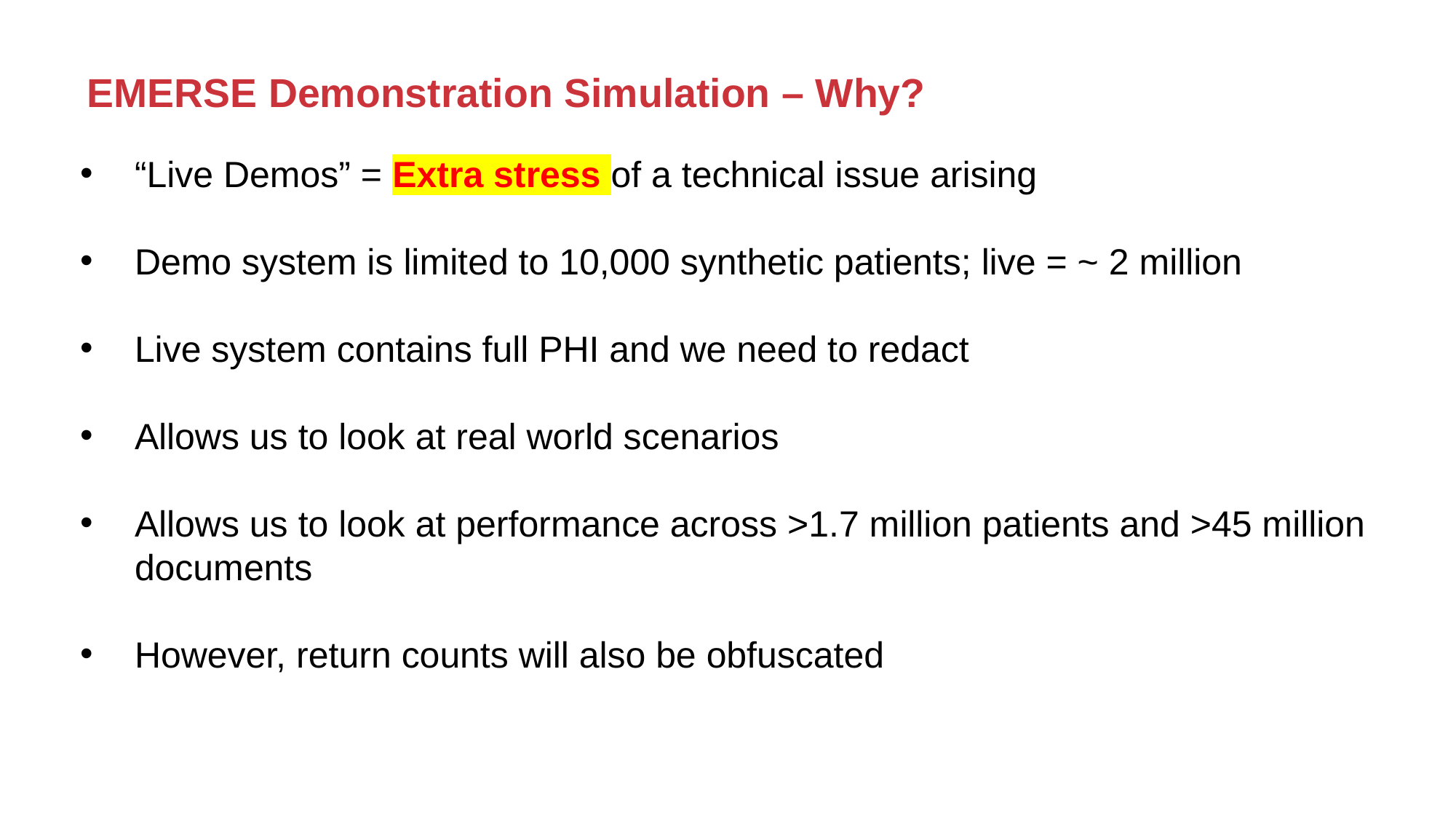

# EMERSE Demonstration Simulation – Why?
“Live Demos” = Extra stress of a technical issue arising

Demo system is limited to 10,000 synthetic patients; live = ~ 2 million

Live system contains full PHI and we need to redact

Allows us to look at real world scenarios

Allows us to look at performance across >1.7 million patients and >45 million documents

However, return counts will also be obfuscated
2022 Informatics Summit  |   amia.org
14